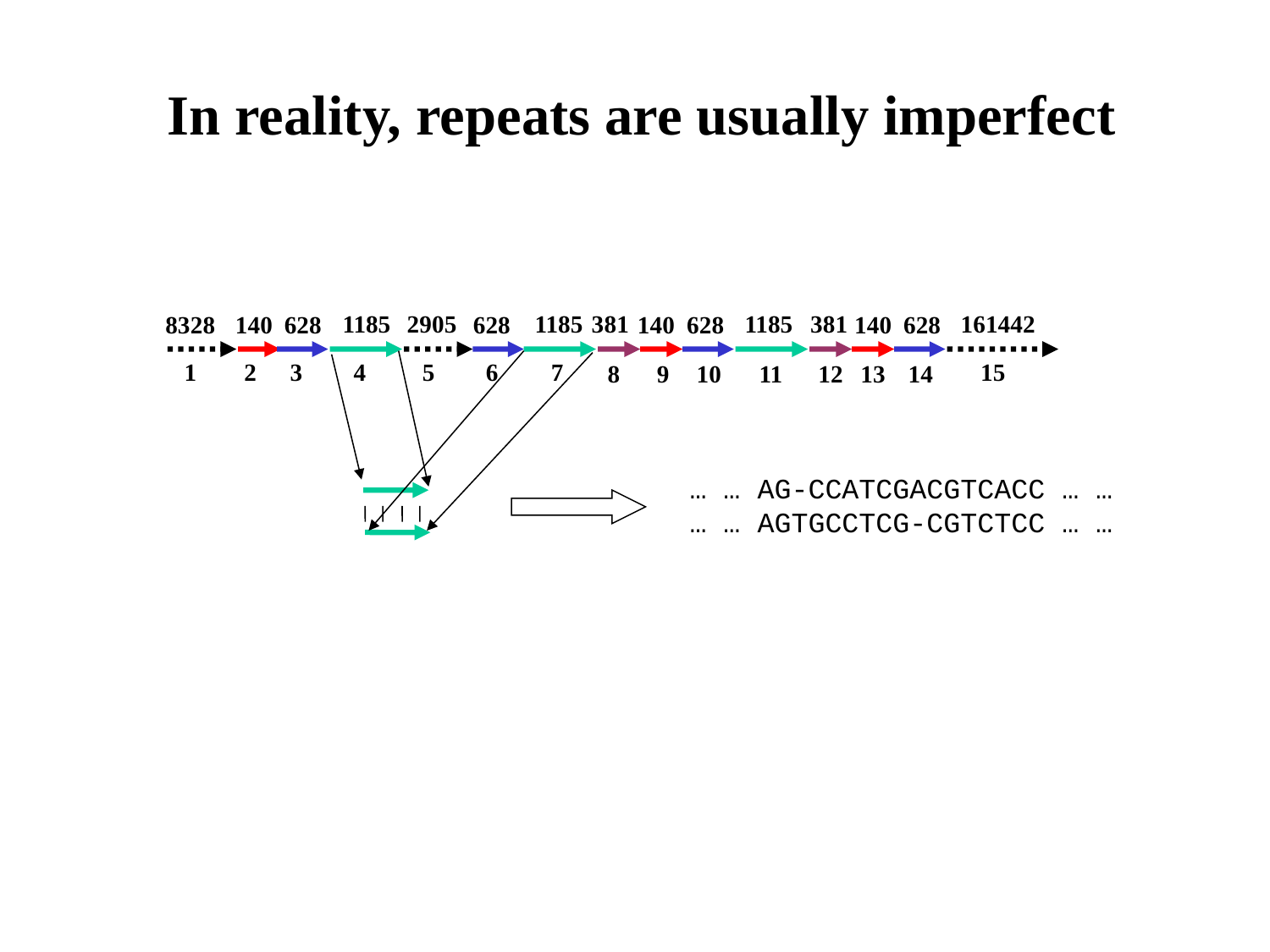

# In reality, repeats are usually imperfect
1185
2905
1185
381
1185
381
161442
8328
140
628
628
140
628
140
628

1
2
3
4
5
6
7
15
8
9
10
11
12
13
14

… … AG-CCATCGACGTCACC … …
… … AGTGCCTCG-CGTCTCC … …